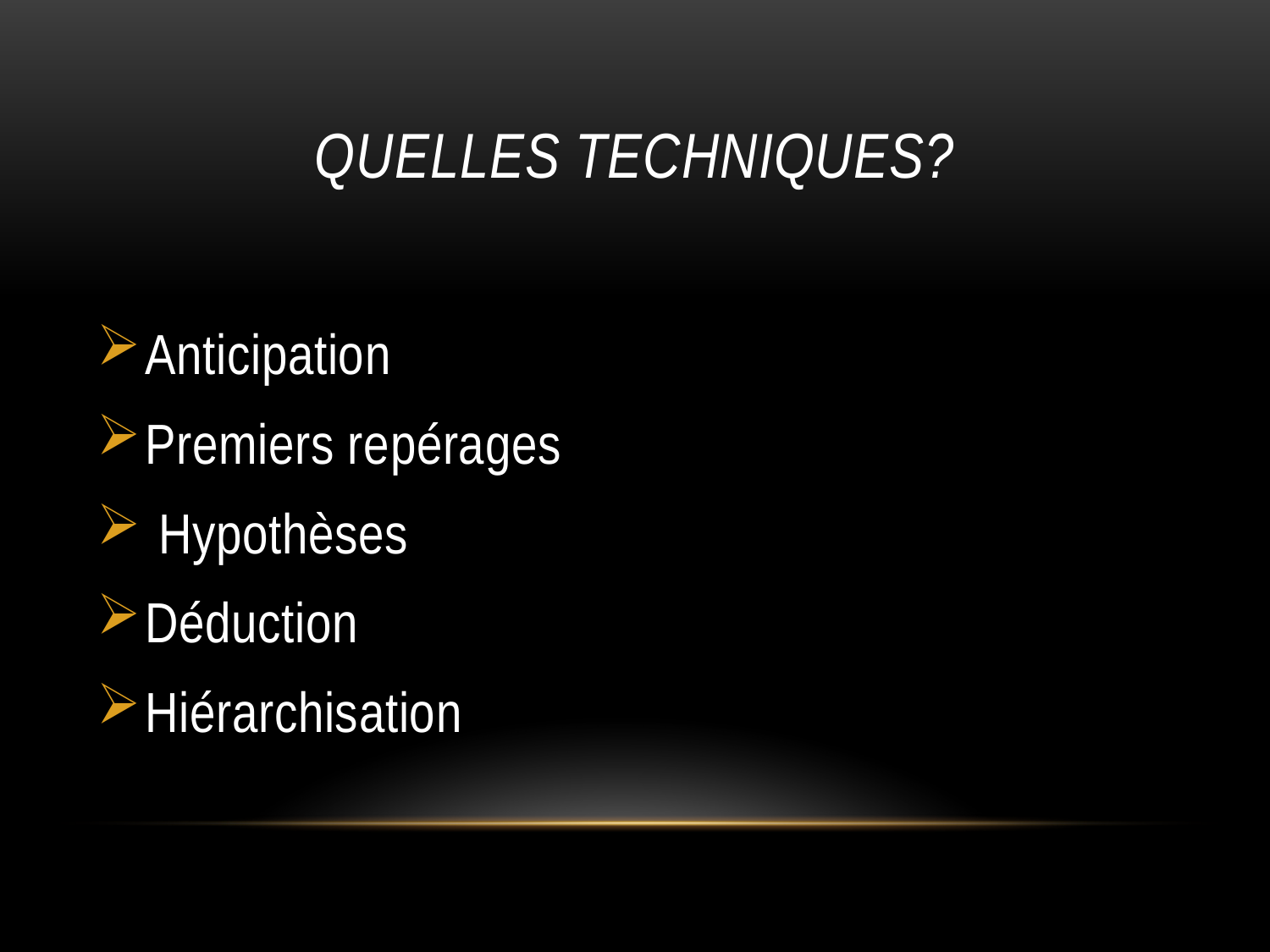

# Quelles techniques?

Anticipation
Premiers repérages
 Hypothèses
Déduction
Hiérarchisation